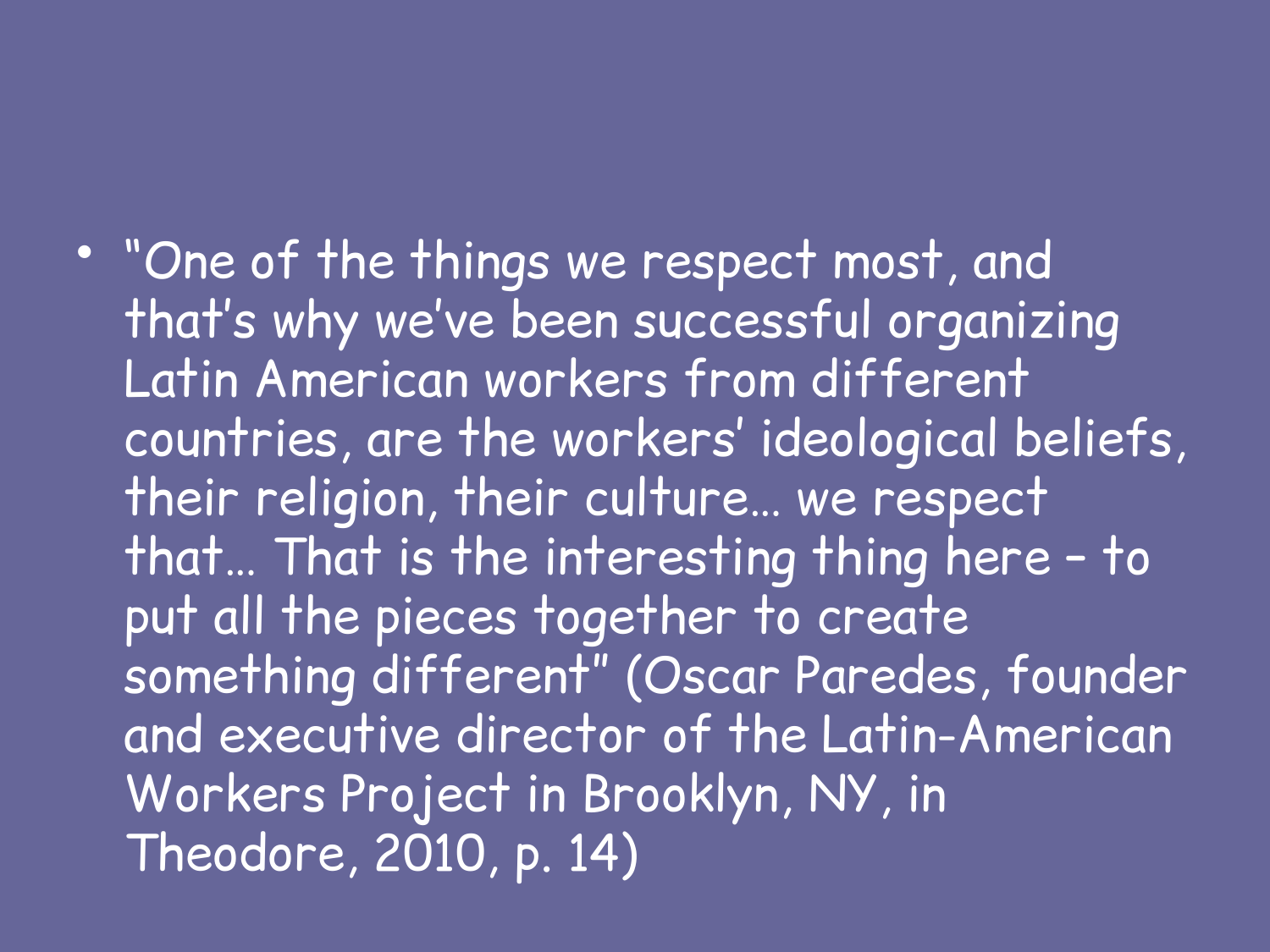

#
“One of the things we respect most, and that’s why we’ve been successful organizing Latin American workers from different countries, are the workers’ ideological beliefs, their religion, their culture… we respect that… That is the interesting thing here – to put all the pieces together to create something different” (Oscar Paredes, founder and executive director of the Latin-American Workers Project in Brooklyn, NY, in Theodore, 2010, p. 14)